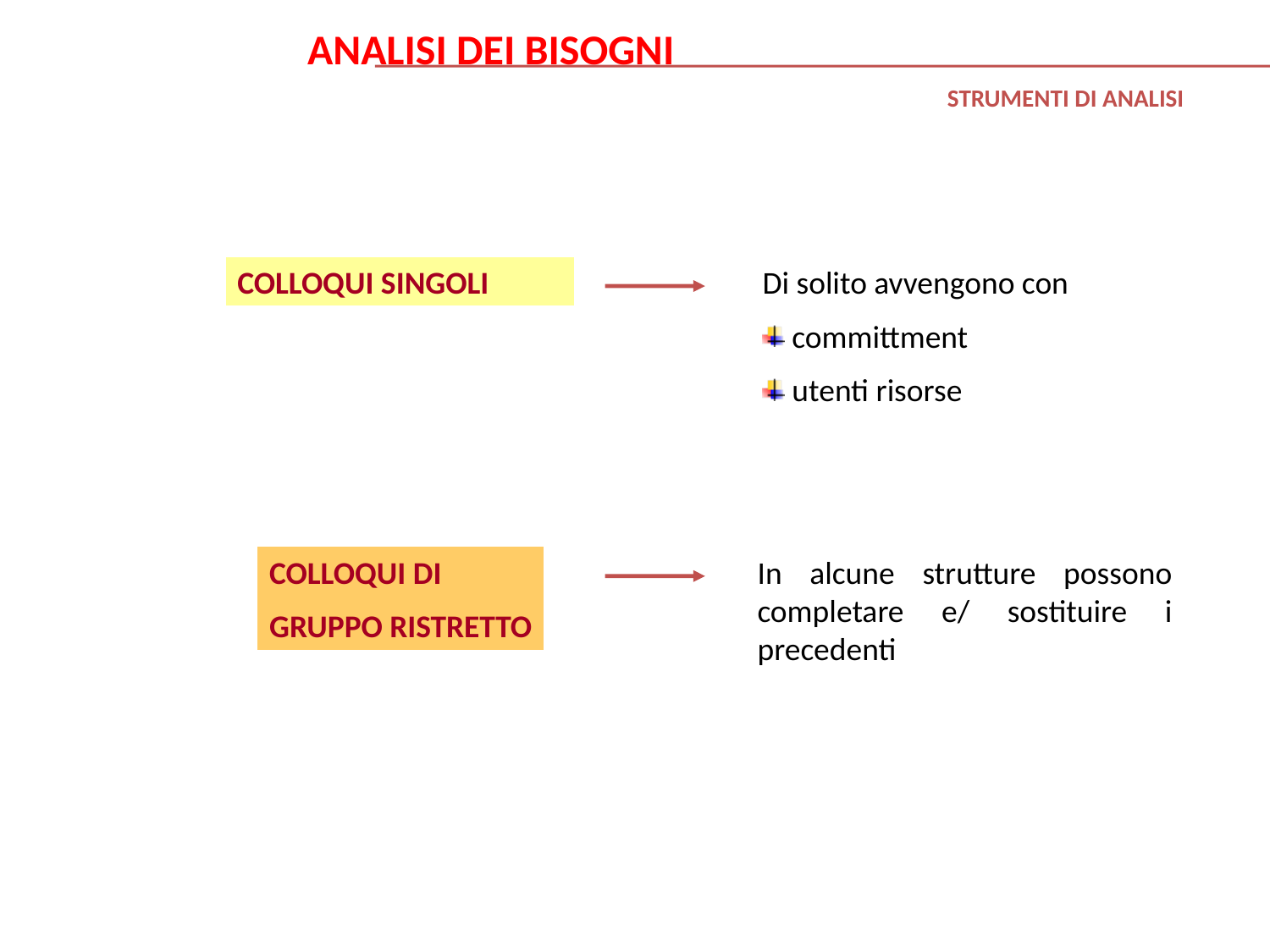

ANALISI DEI BISOGNI

STRUMENTI DI ANALISI
COLLOQUI SINGOLI
Di solito avvengono con
 committment
 utenti risorse

COLLOQUI DI
GRUPPO RISTRETTO
In alcune strutture possono completare e/ sostituire i precedenti